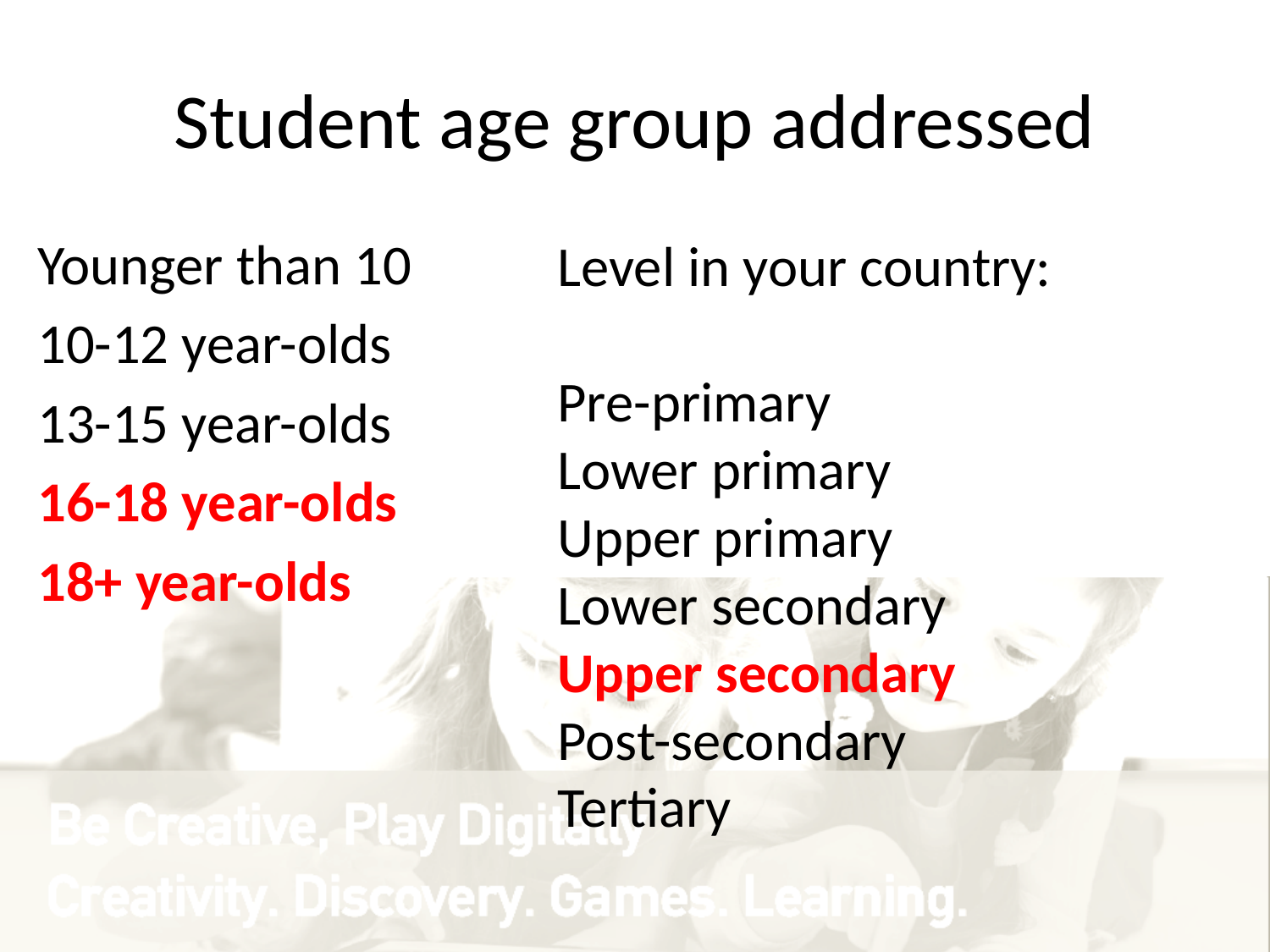

# Student age group addressed
Younger than 10
10-12 year-olds
13-15 year-olds
16-18 year-olds
18+ year-olds

Level in your country:

Pre-primary
Lower primary
Upper primary
Lower secondary
Upper secondary
Post-secondary
Tertiary